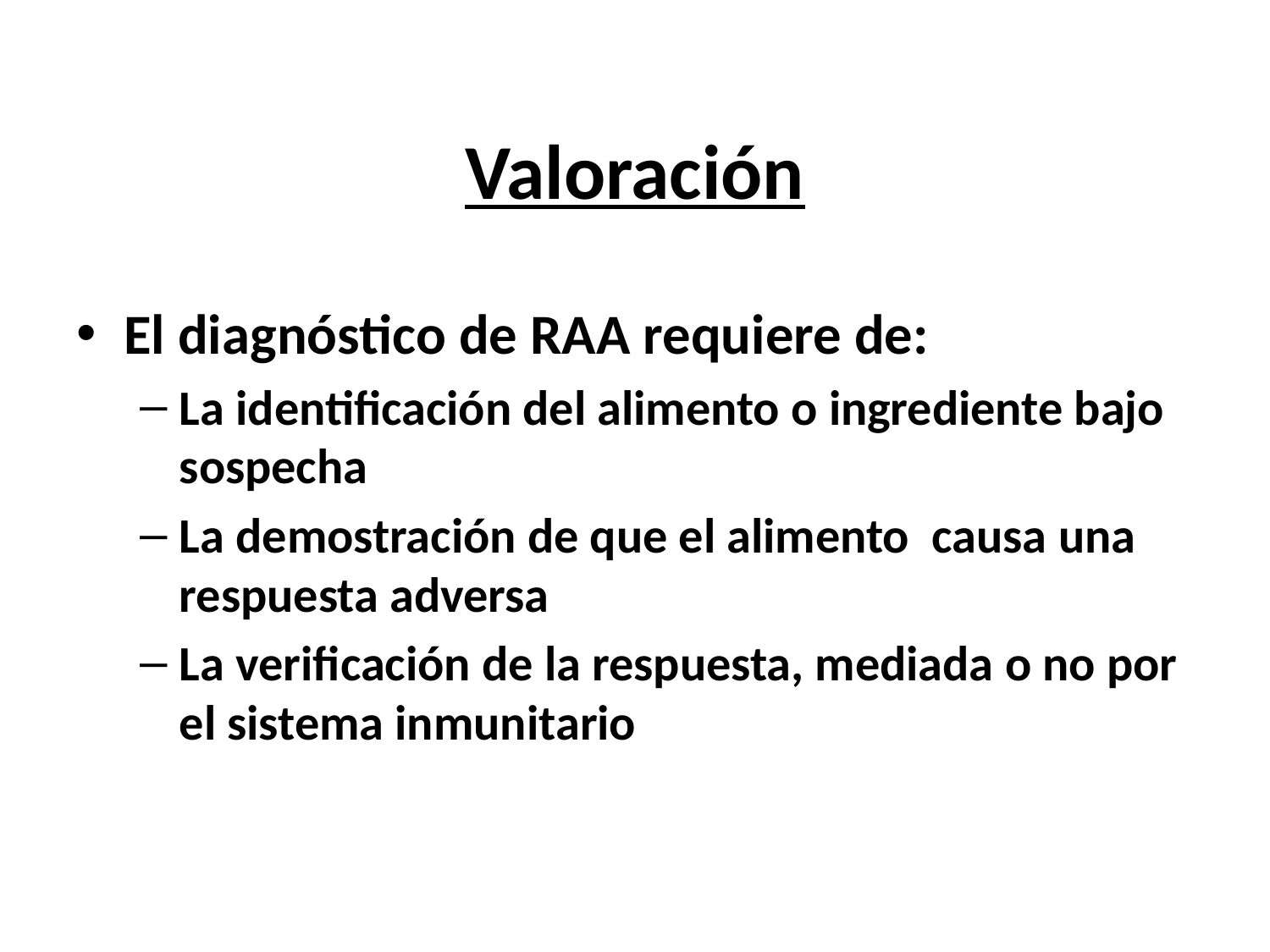

# Valoración
El diagnóstico de RAA requiere de:
La identificación del alimento o ingrediente bajo sospecha
La demostración de que el alimento  causa una respuesta adversa
La verificación de la respuesta, mediada o no por el sistema inmunitario